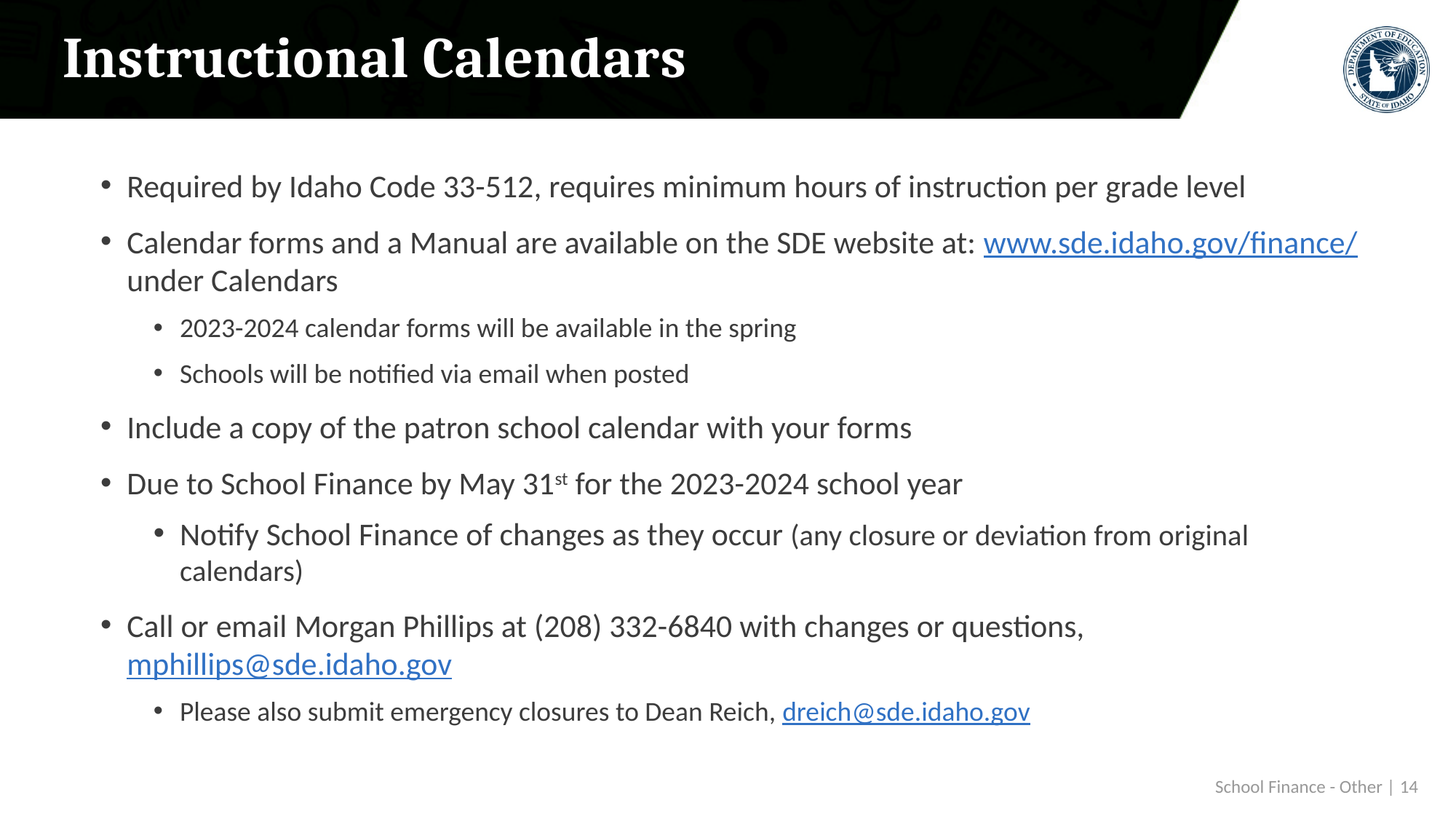

# Instructional Calendars
Required by Idaho Code 33-512, requires minimum hours of instruction per grade level
Calendar forms and a Manual are available on the SDE website at: www.sde.idaho.gov/finance/ under Calendars
2023-2024 calendar forms will be available in the spring
Schools will be notified via email when posted
Include a copy of the patron school calendar with your forms
Due to School Finance by May 31st for the 2023-2024 school year
Notify School Finance of changes as they occur (any closure or deviation from original calendars)
Call or email Morgan Phillips at (208) 332-6840 with changes or questions, mphillips@sde.idaho.gov
Please also submit emergency closures to Dean Reich, dreich@sde.idaho.gov

 School Finance - Other | 14